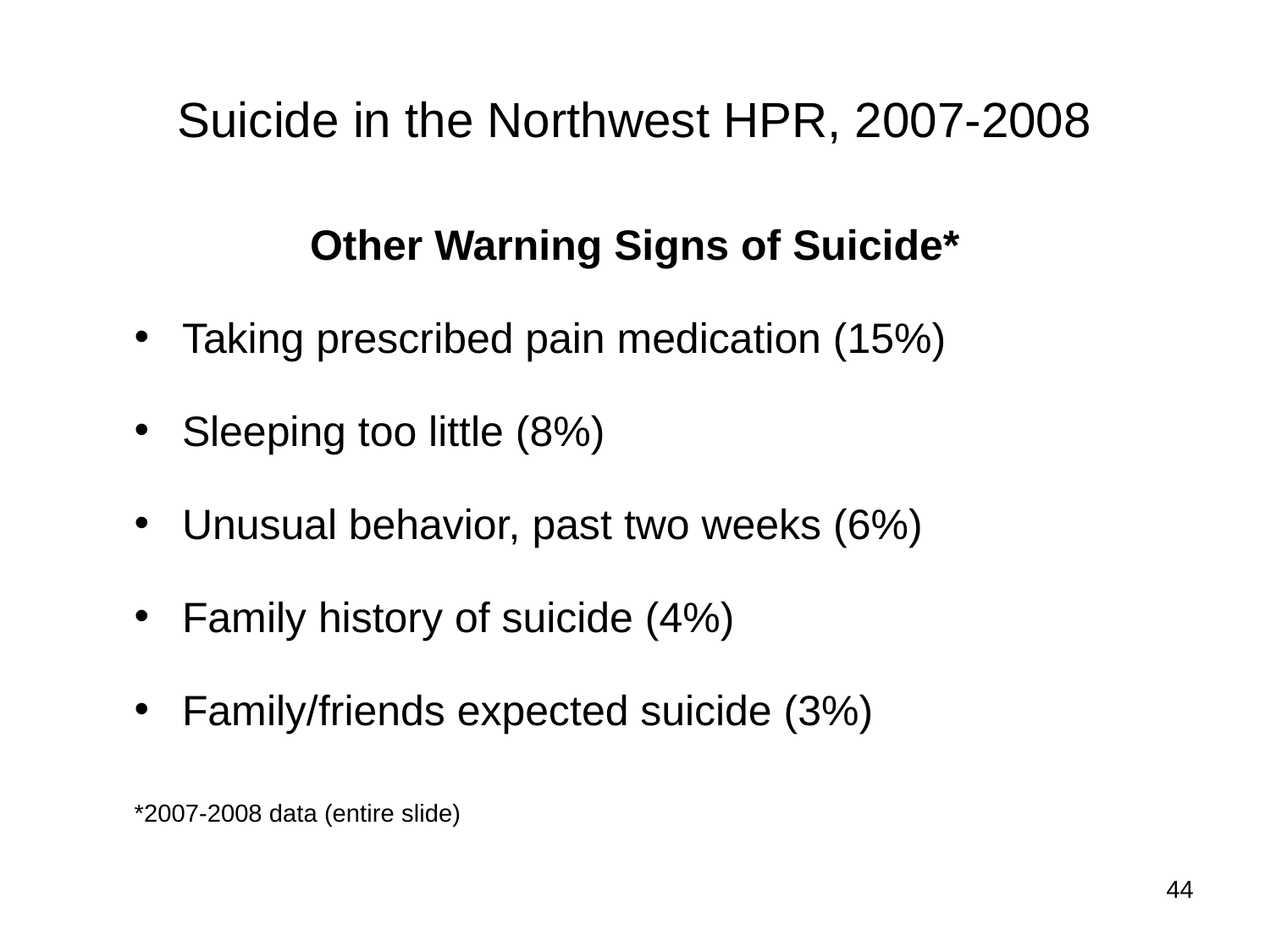

# Suicide in the Northwest HPR, 2007-2008
Other Warning Signs of Suicide*
Taking prescribed pain medication (15%)
Sleeping too little (8%)
Unusual behavior, past two weeks (6%)
Family history of suicide (4%)
Family/friends expected suicide (3%)

*2007-2008 data (entire slide)
44